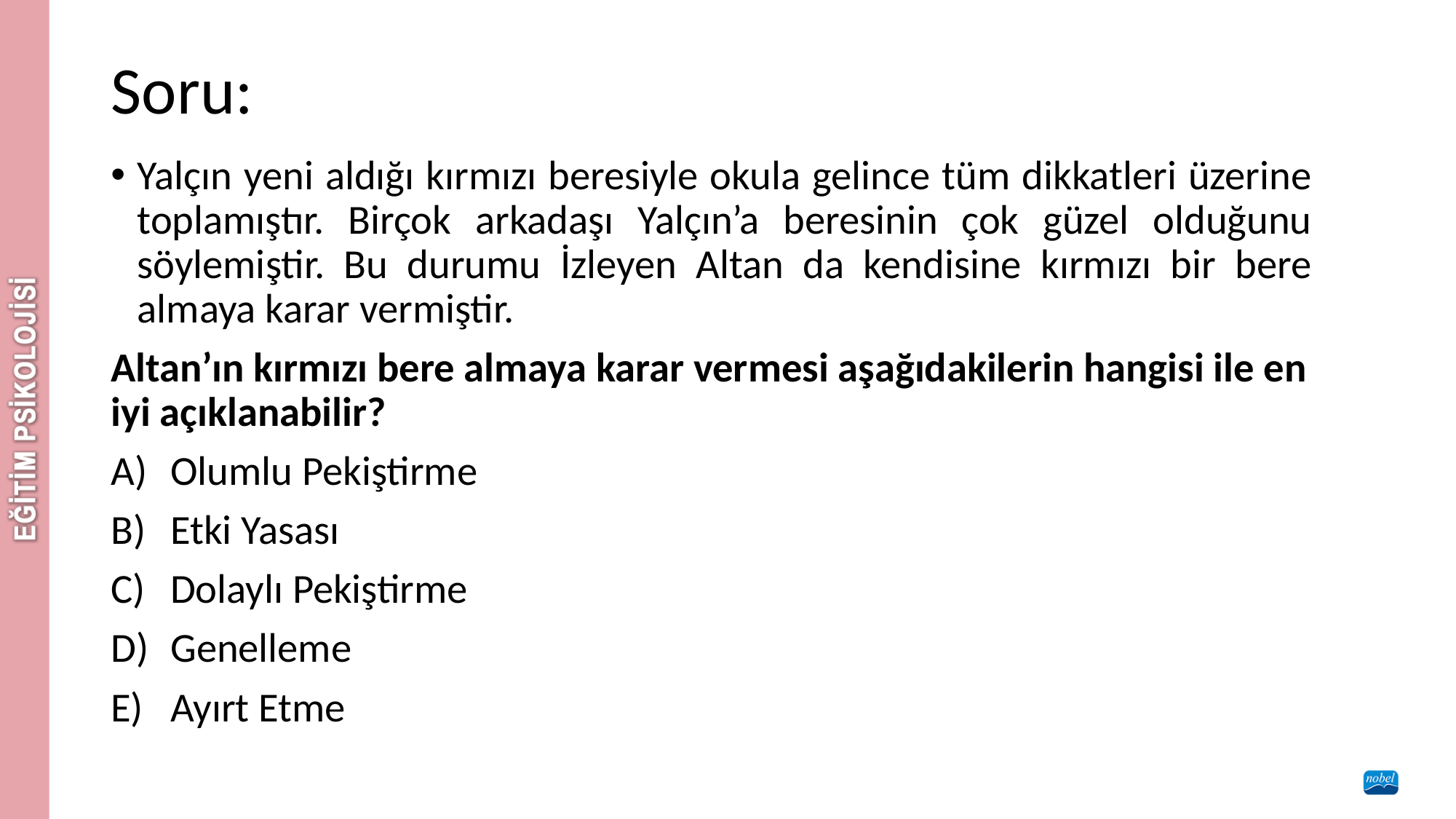

# Soru:
Yalçın yeni aldığı kırmızı beresiyle okula gelince tüm dikkatleri üzerine toplamıştır. Birçok arkadaşı Yalçın’a beresinin çok güzel olduğunu söylemiştir. Bu durumu İzleyen Altan da kendisine kırmızı bir bere almaya karar vermiştir.
Altan’ın kırmızı bere almaya karar vermesi aşağıdakilerin hangisi ile en iyi açıklanabilir?
Olumlu Pekiştirme
Etki Yasası
Dolaylı Pekiştirme
Genelleme
Ayırt Etme